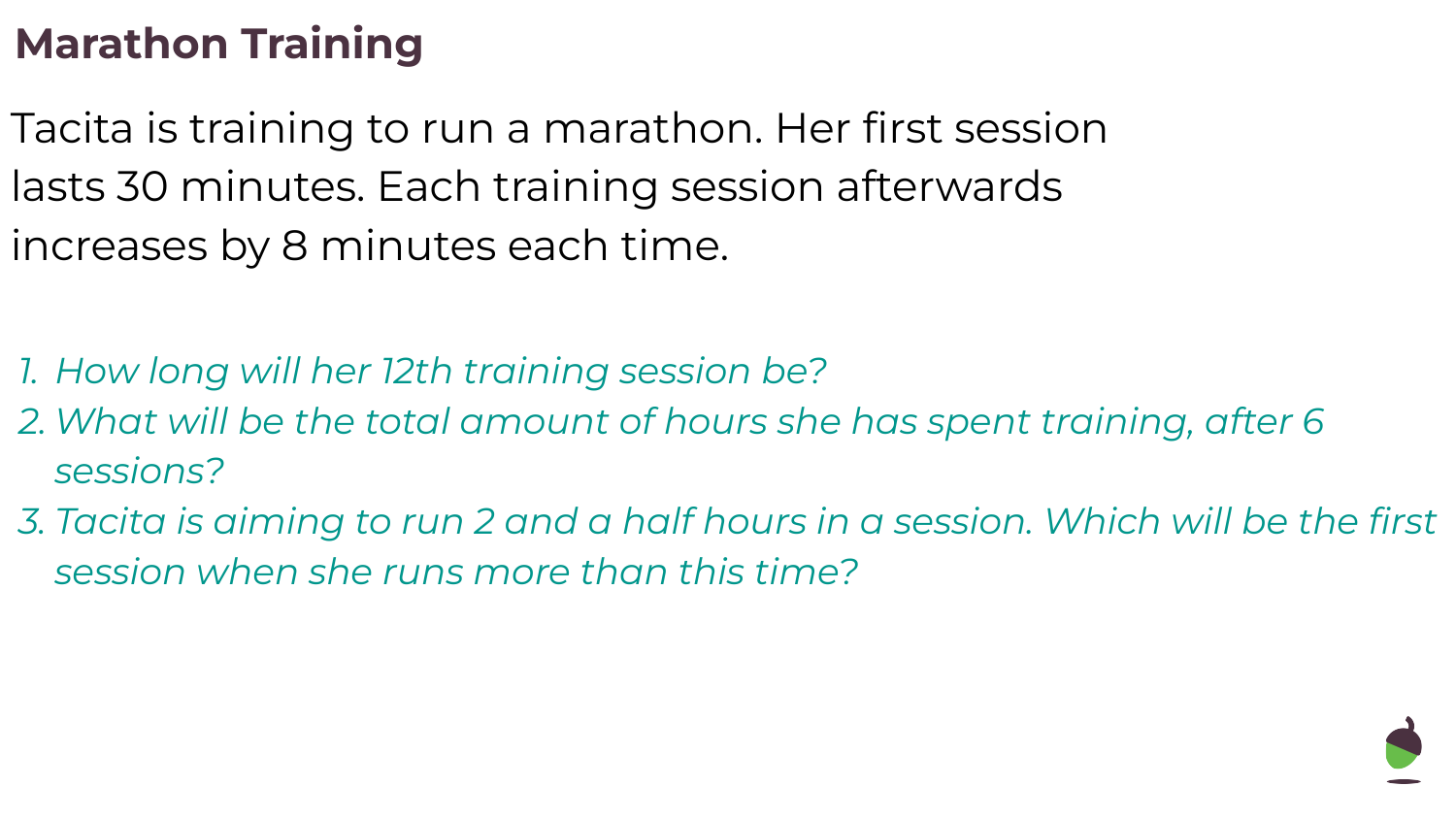

Marathon Training
Tacita is training to run a marathon. Her first session lasts 30 minutes. Each training session afterwards increases by 8 minutes each time.
How long will her 12th training session be?
What will be the total amount of hours she has spent training, after 6 sessions?
Tacita is aiming to run 2 and a half hours in a session. Which will be the first session when she runs more than this time?